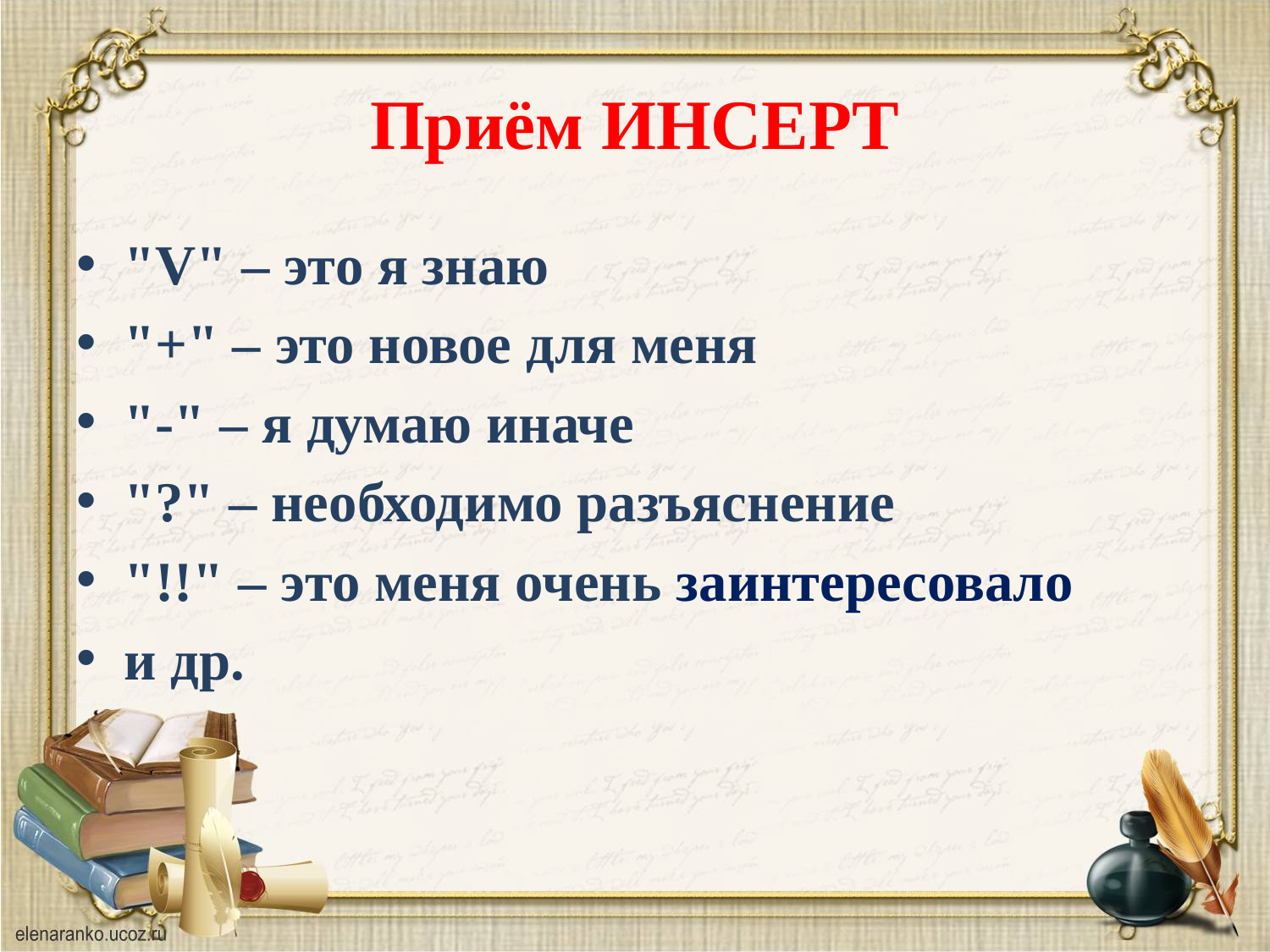

# Приём ИНСЕРТ
"V" – это я знаю
"+" – это новое для меня
"-" – я думаю иначе
"?" – необходимо разъяснение
"!!" – это меня очень заинтересовало
и др.